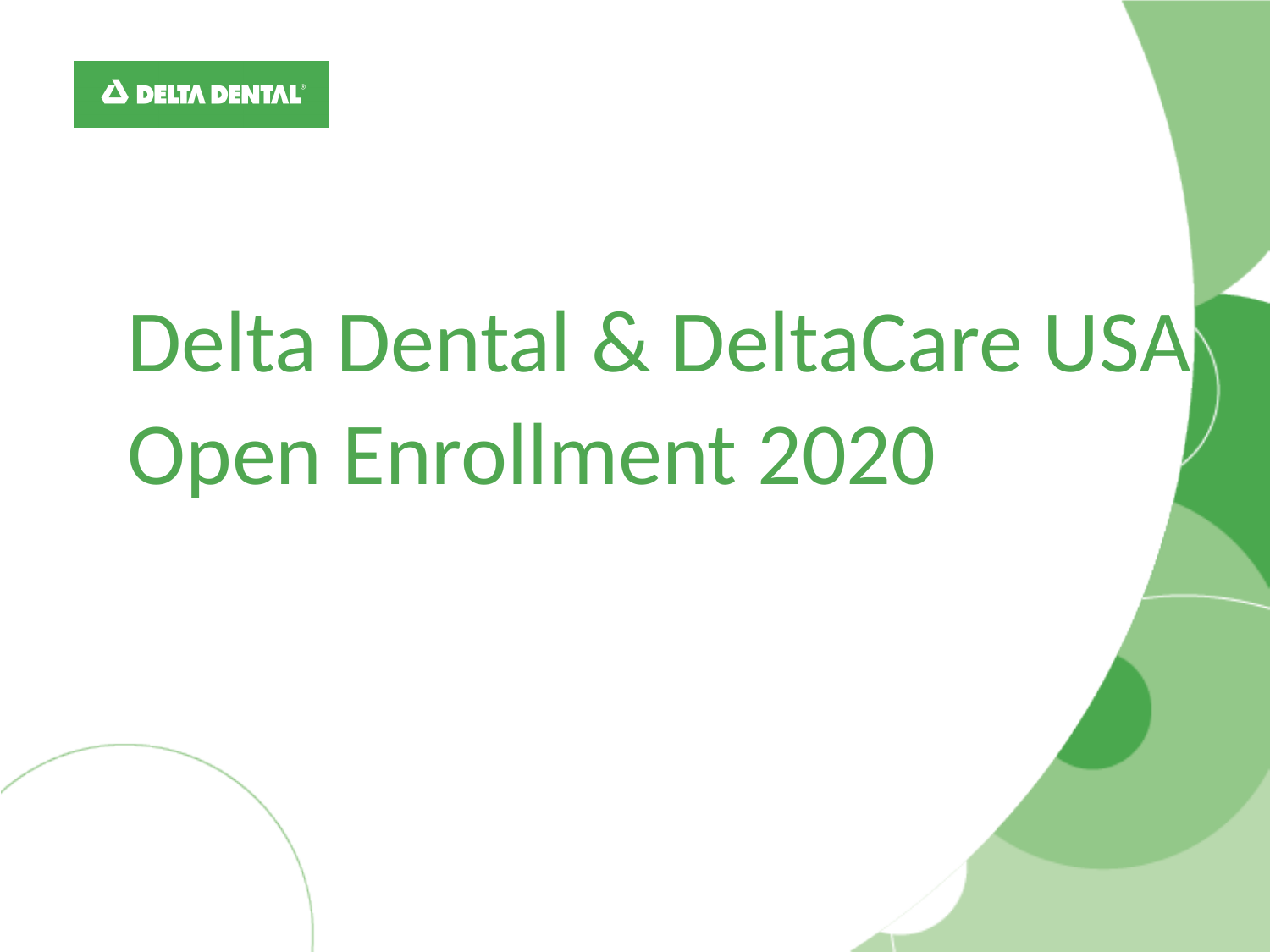

Delta Dental & DeltaCare USA
Open Enrollment 2020